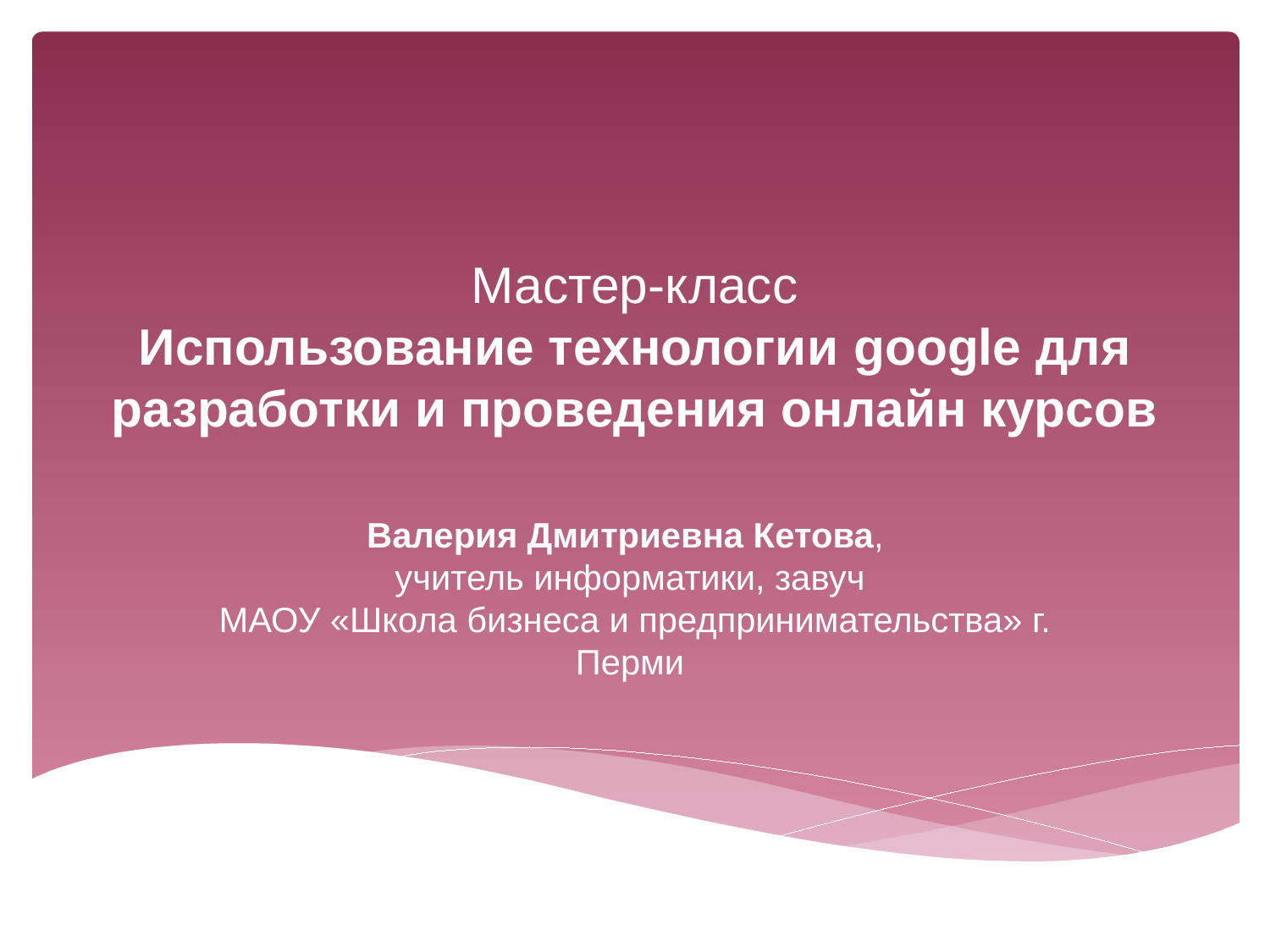

# Мастер-класс Использование технологии google для разработки и проведения онлайн курсов
Валерия Дмитриевна Кетова,
учитель информатики, завуч
 МАОУ «Школа бизнеса и предпринимательства» г. Перми